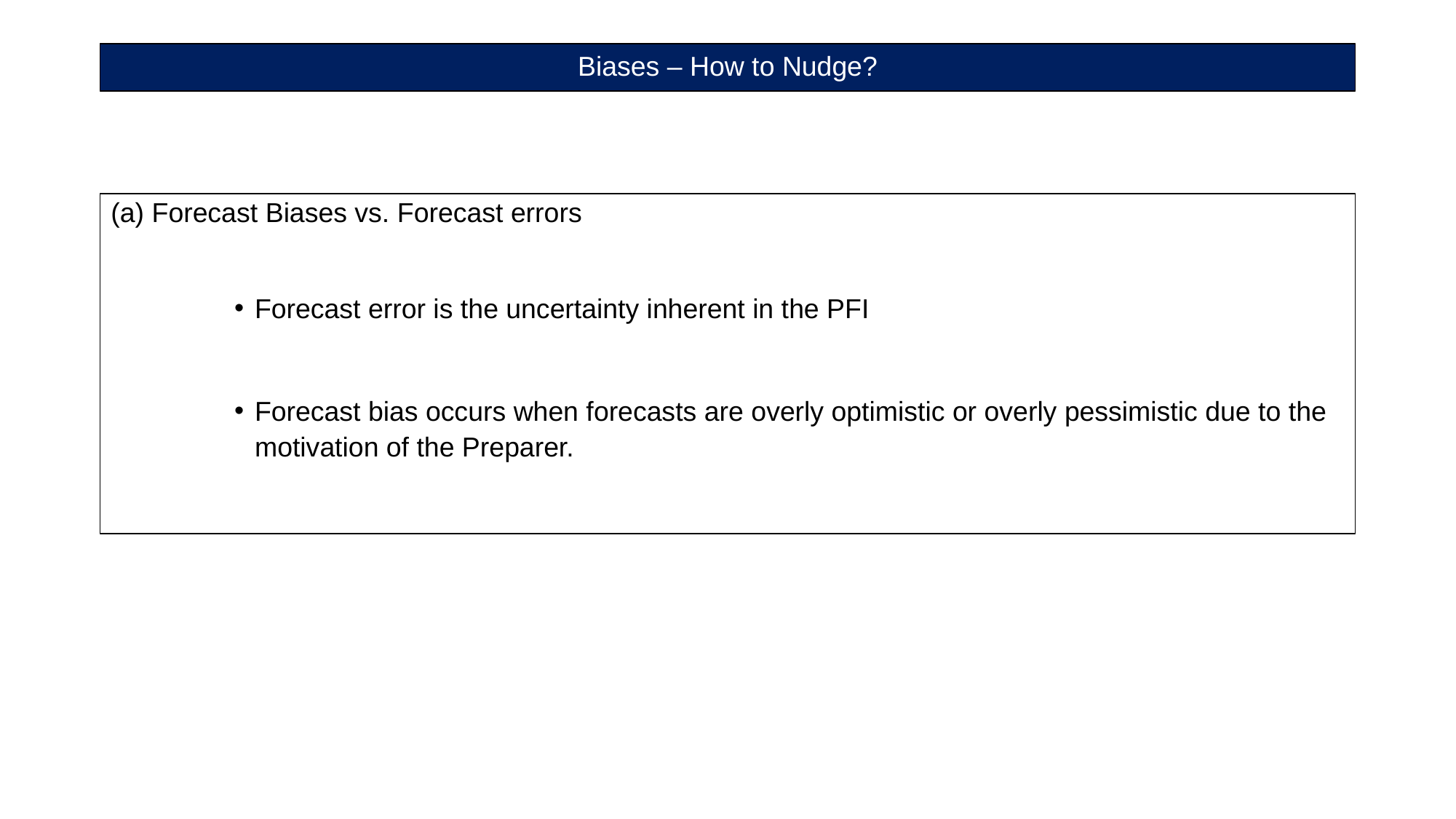

# Biases – How to Nudge?
(a) Forecast Biases vs. Forecast errors

Forecast error is the uncertainty inherent in the PFI

Forecast bias occurs when forecasts are overly optimistic or overly pessimistic due to the motivation of the Preparer.